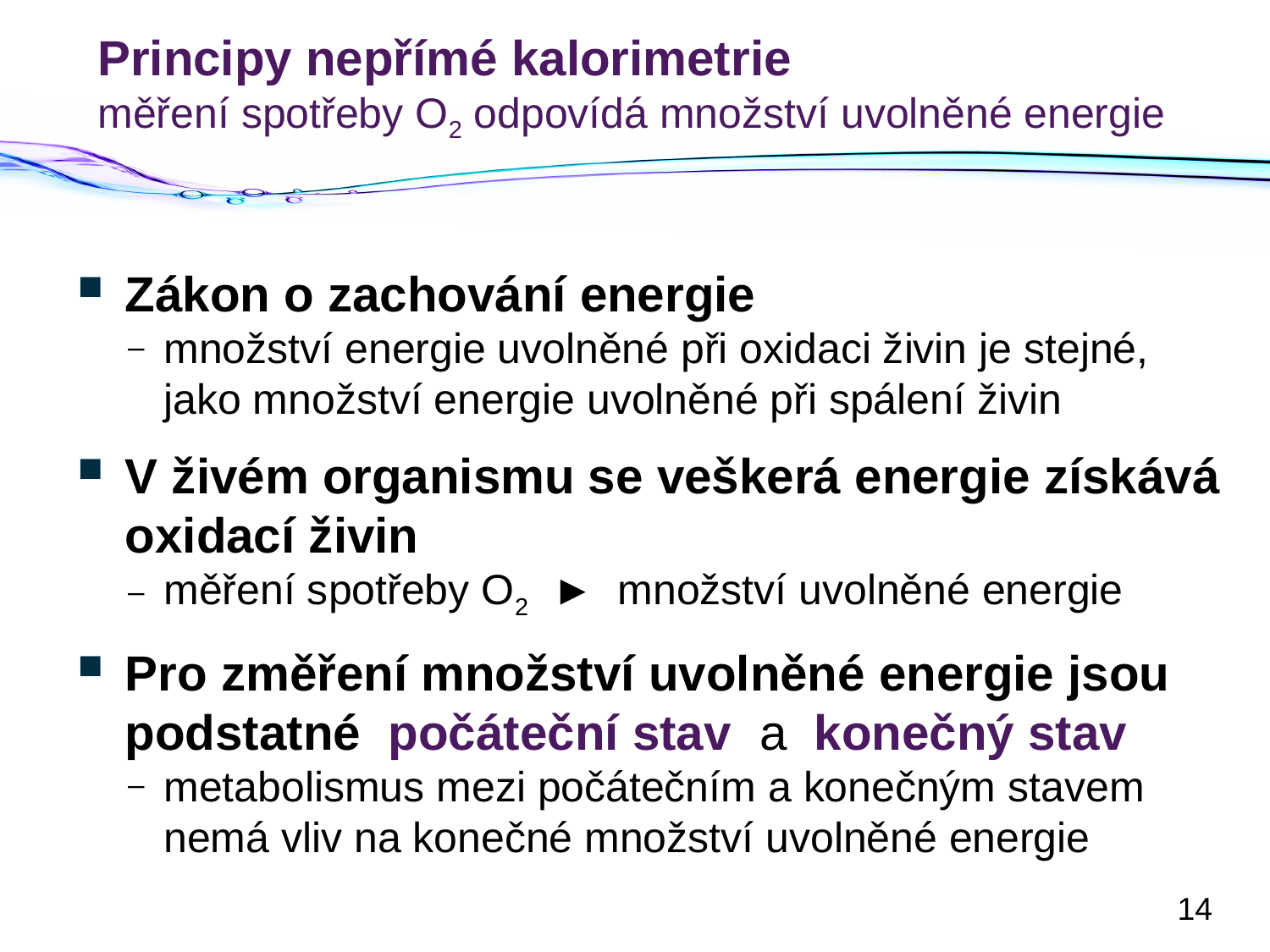

# Principy nepřímé kalorimetrie měření spotřeby O2 odpovídá množství uvolněné energie
Zákon o zachování energie
množství energie uvolněné při oxidaci živin je stejné, jako množství energie uvolněné při spálení živin
V živém organismu se veškerá energie získává oxidací živin
měření spotřeby O2  ►  množství uvolněné energie
Pro změření množství uvolněné energie jsou podstatné  počáteční stav  a  konečný stav
metabolismus mezi počátečním a konečným stavem nemá vliv na konečné množství uvolněné energie
14